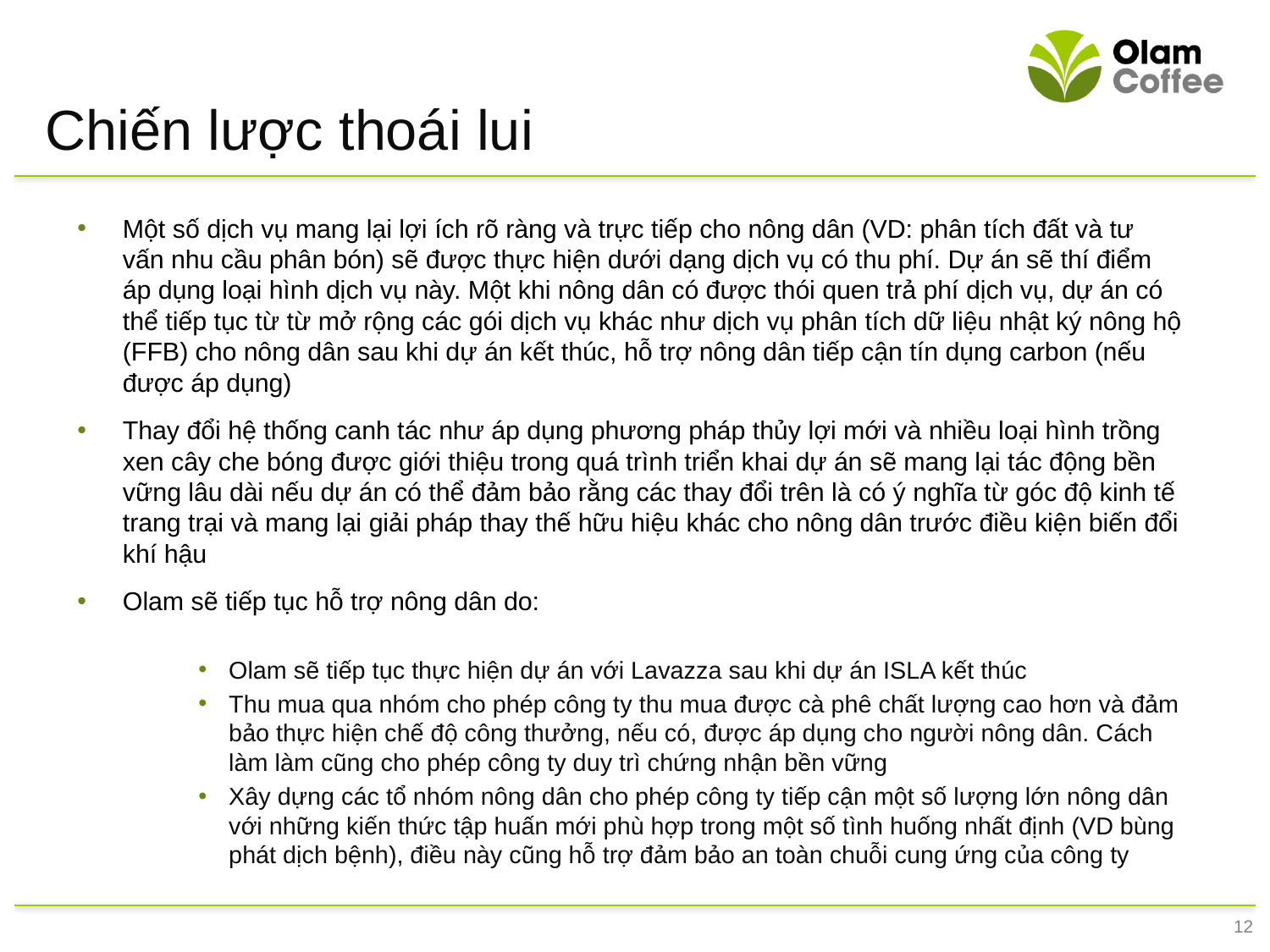

Chiến lược thoái lui
Một số dịch vụ mang lại lợi ích rõ ràng và trực tiếp cho nông dân (VD: phân tích đất và tư vấn nhu cầu phân bón) sẽ được thực hiện dưới dạng dịch vụ có thu phí. Dự án sẽ thí điểm áp dụng loại hình dịch vụ này. Một khi nông dân có được thói quen trả phí dịch vụ, dự án có thể tiếp tục từ từ mở rộng các gói dịch vụ khác như dịch vụ phân tích dữ liệu nhật ký nông hộ (FFB) cho nông dân sau khi dự án kết thúc, hỗ trợ nông dân tiếp cận tín dụng carbon (nếu được áp dụng)
Thay đổi hệ thống canh tác như áp dụng phương pháp thủy lợi mới và nhiều loại hình trồng xen cây che bóng được giới thiệu trong quá trình triển khai dự án sẽ mang lại tác động bền vững lâu dài nếu dự án có thể đảm bảo rằng các thay đổi trên là có ý nghĩa từ góc độ kinh tế trang trại và mang lại giải pháp thay thế hữu hiệu khác cho nông dân trước điều kiện biến đổi khí hậu
Olam sẽ tiếp tục hỗ trợ nông dân do:

Olam sẽ tiếp tục thực hiện dự án với Lavazza sau khi dự án ISLA kết thúc
Thu mua qua nhóm cho phép công ty thu mua được cà phê chất lượng cao hơn và đảm bảo thực hiện chế độ công thưởng, nếu có, được áp dụng cho người nông dân. Cách làm làm cũng cho phép công ty duy trì chứng nhận bền vững
Xây dựng các tổ nhóm nông dân cho phép công ty tiếp cận một số lượng lớn nông dân với những kiến thức tập huấn mới phù hợp trong một số tình huống nhất định (VD bùng phát dịch bệnh), điều này cũng hỗ trợ đảm bảo an toàn chuỗi cung ứng của công ty
12